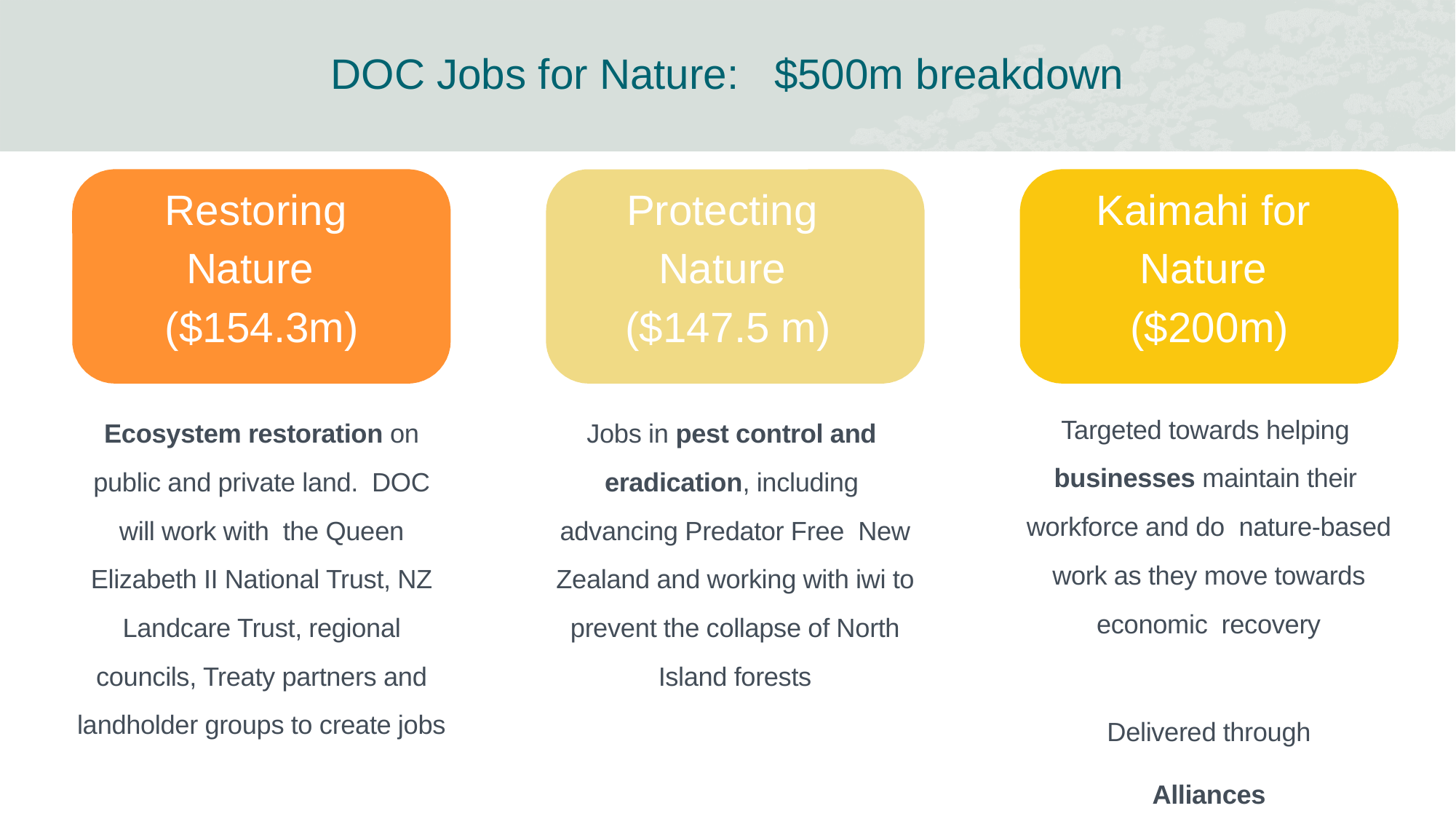

# DOC Jobs for Nature:   $500m breakdown

Restoring  Nature   ($154.3m)
Protecting  Nature  ($147.5 m)
Kaimahi for  Nature  ($200m)
Targeted towards helping  businesses maintain their  workforce and do  nature-based work as they move towards economic  recovery
Ecosystem restoration on public and private land.  DOC will work with  the Queen Elizabeth II National Trust, NZ Landcare Trust, regional councils, Treaty partners and landholder groups to create jobs
Jobs in pest control and  eradication, including  advancing Predator Free  New Zealand and working with iwi to prevent the collapse of North Island forests
Delivered through
Alliances